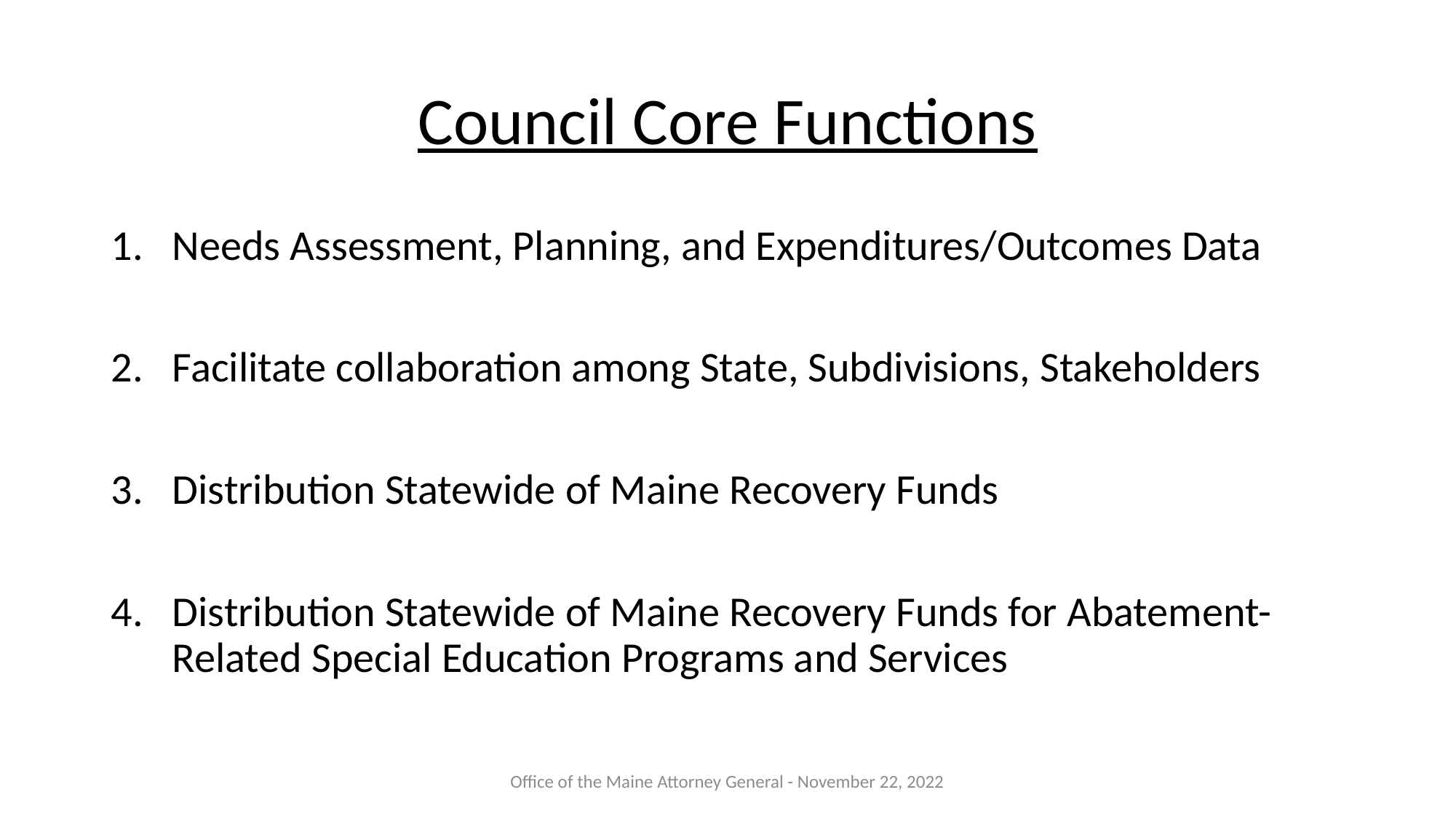

# Council Core Functions
Needs Assessment, Planning, and Expenditures/Outcomes Data

Facilitate collaboration among State, Subdivisions, Stakeholders

Distribution Statewide of Maine Recovery Funds

Distribution Statewide of Maine Recovery Funds for Abatement-Related Special Education Programs and Services
Office of the Maine Attorney General - November 22, 2022